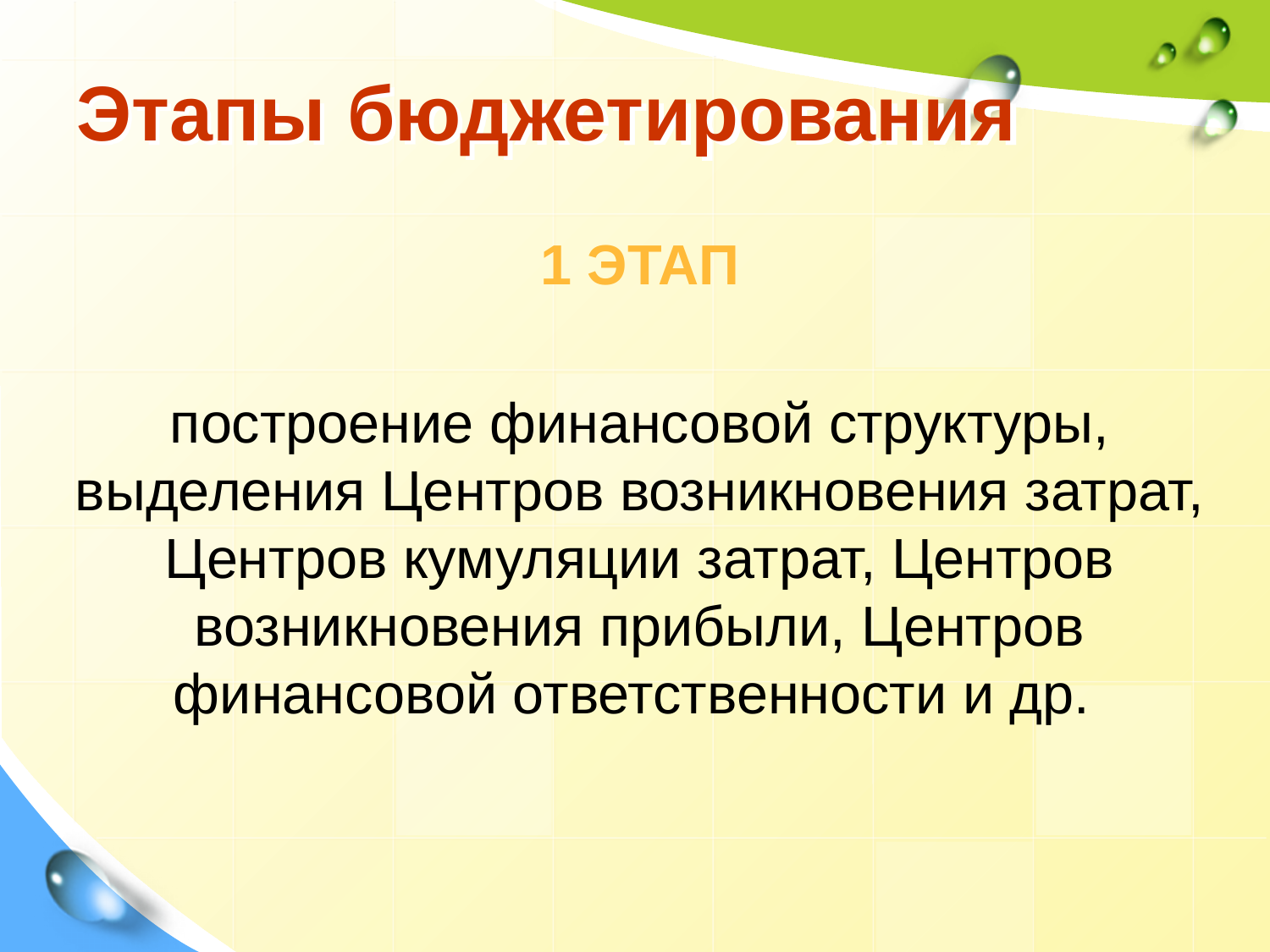

# Этапы бюджетирования
1 ЭТАП

построение финансовой структуры, выделения Центров возникновения затрат, Центров кумуляции затрат, Центров возникновения прибыли, Центров финансовой ответственности и др.